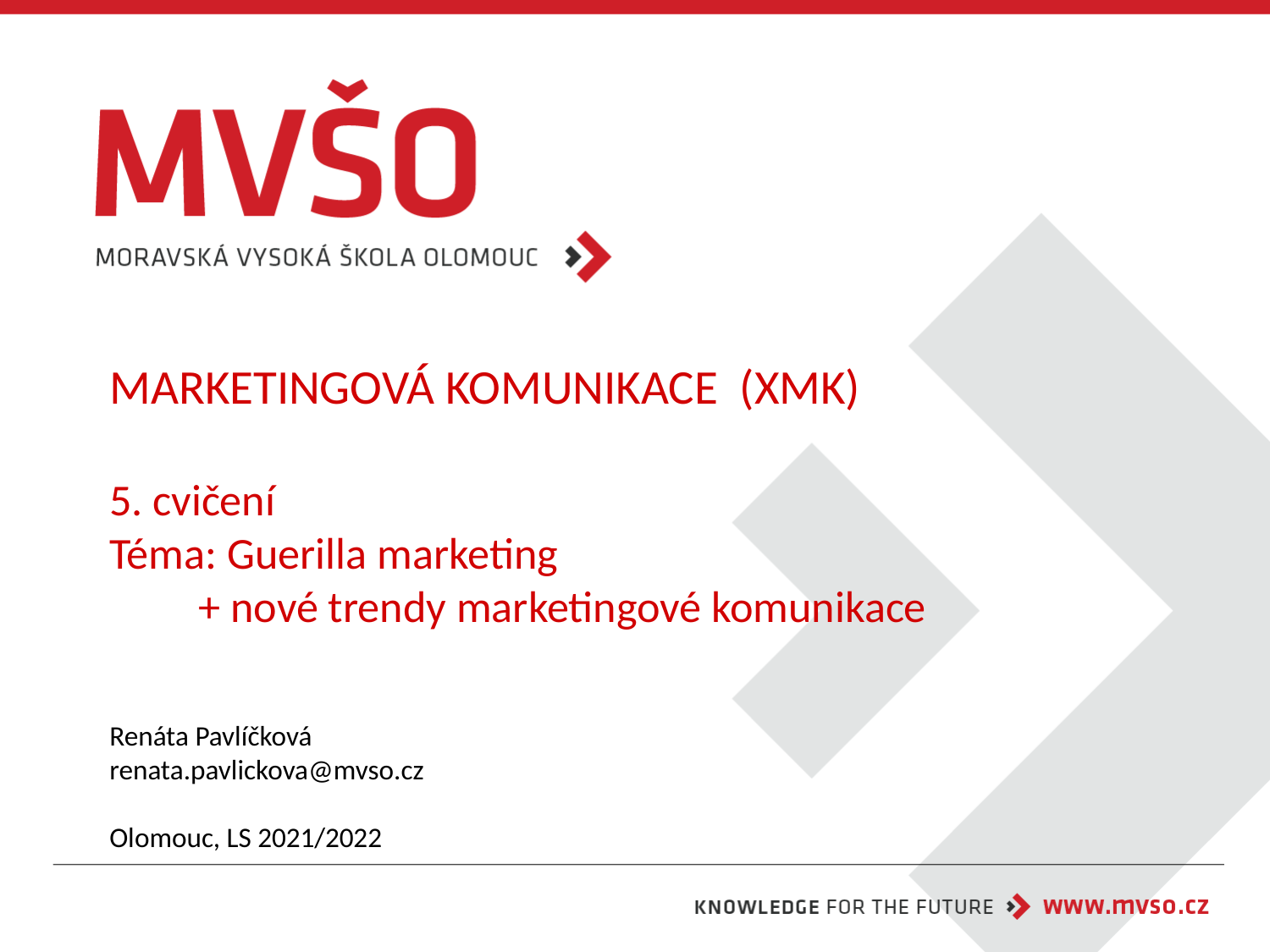

# MARKETINGOVÁ KOMUNIKACE  (XMK) 5. cvičení Téma: Guerilla marketing + nové trendy marketingové komunikace
Renáta Pavlíčková
renata.pavlickova@mvso.cz

Olomouc, LS 2021/2022